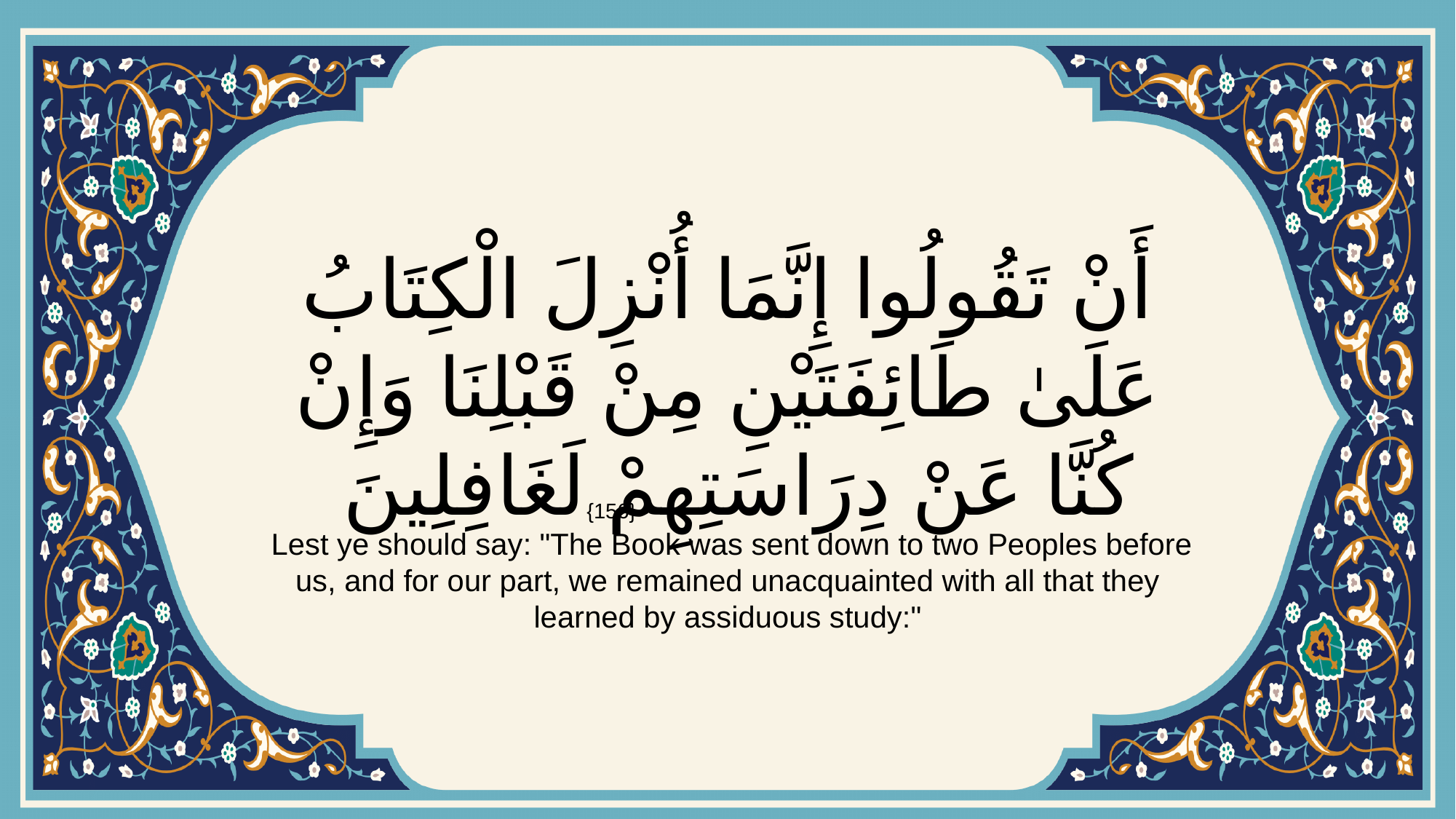

# أَنْ تَقُولُوا إِنَّمَا أُنْزِلَ الْكِتَابُ عَلَىٰ طَائِفَتَيْنِ مِنْ قَبْلِنَا وَإِنْ كُنَّا عَنْ دِرَاسَتِهِمْ لَغَافِلِينَ
{156}
 Lest ye should say: "The Book was sent down to two Peoples before us, and for our part, we remained unacquainted with all that they learned by assiduous study:"